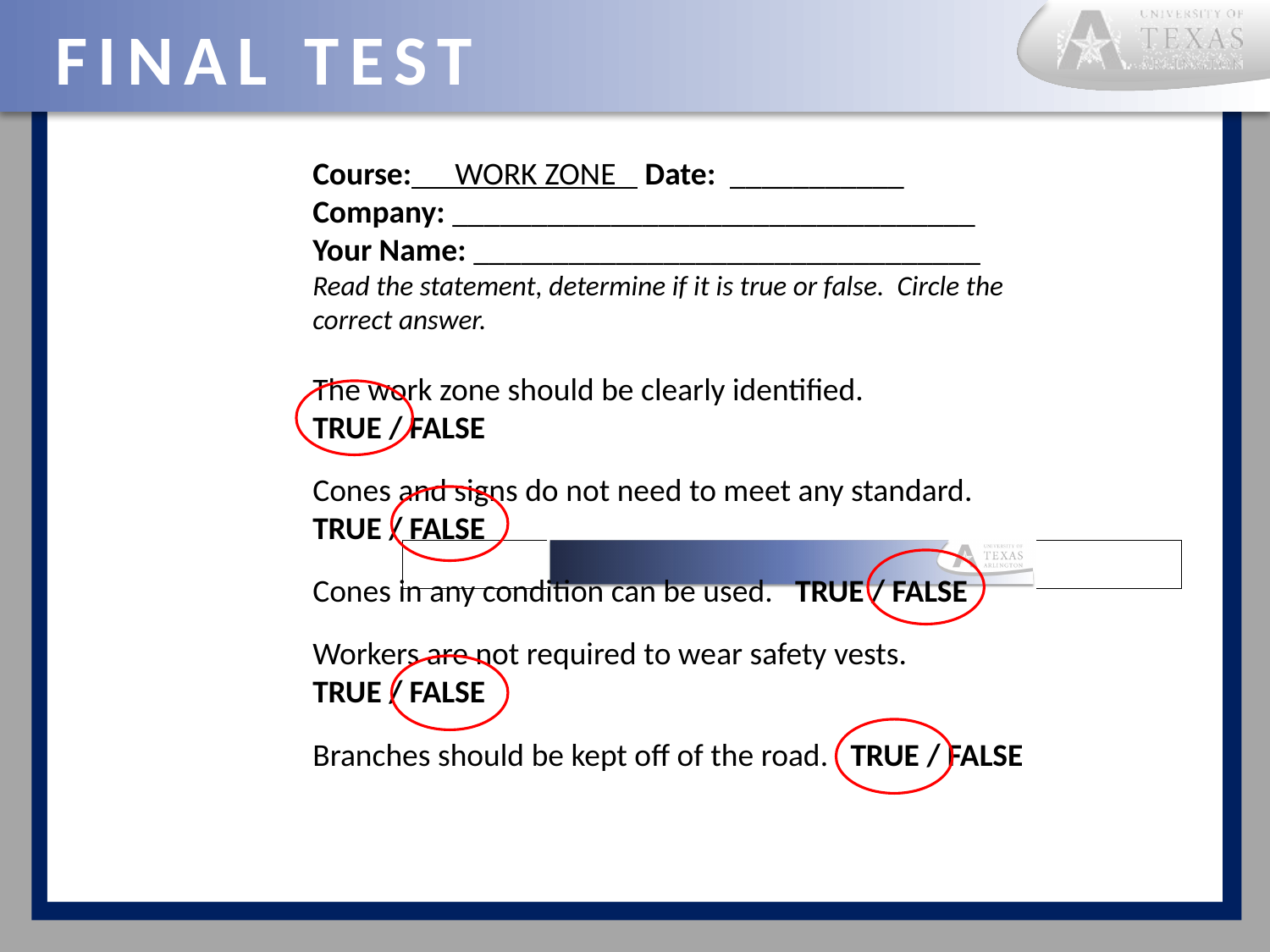

# Final Test
Course:      WORK ZONE    Date:  ___________
Company: _________________________________
Your Name: ________________________________
Read the statement, determine if it is true or false.  Circle the correct answer.

The work zone should be clearly identified.                 TRUE / FALSE
Cones and signs do not need to meet any standard.   TRUE / FALSE
Cones in any condition can be used.   TRUE / FALSE
Workers are not required to wear safety vests.           TRUE / FALSE
Branches should be kept off of the road.   TRUE / FALSE